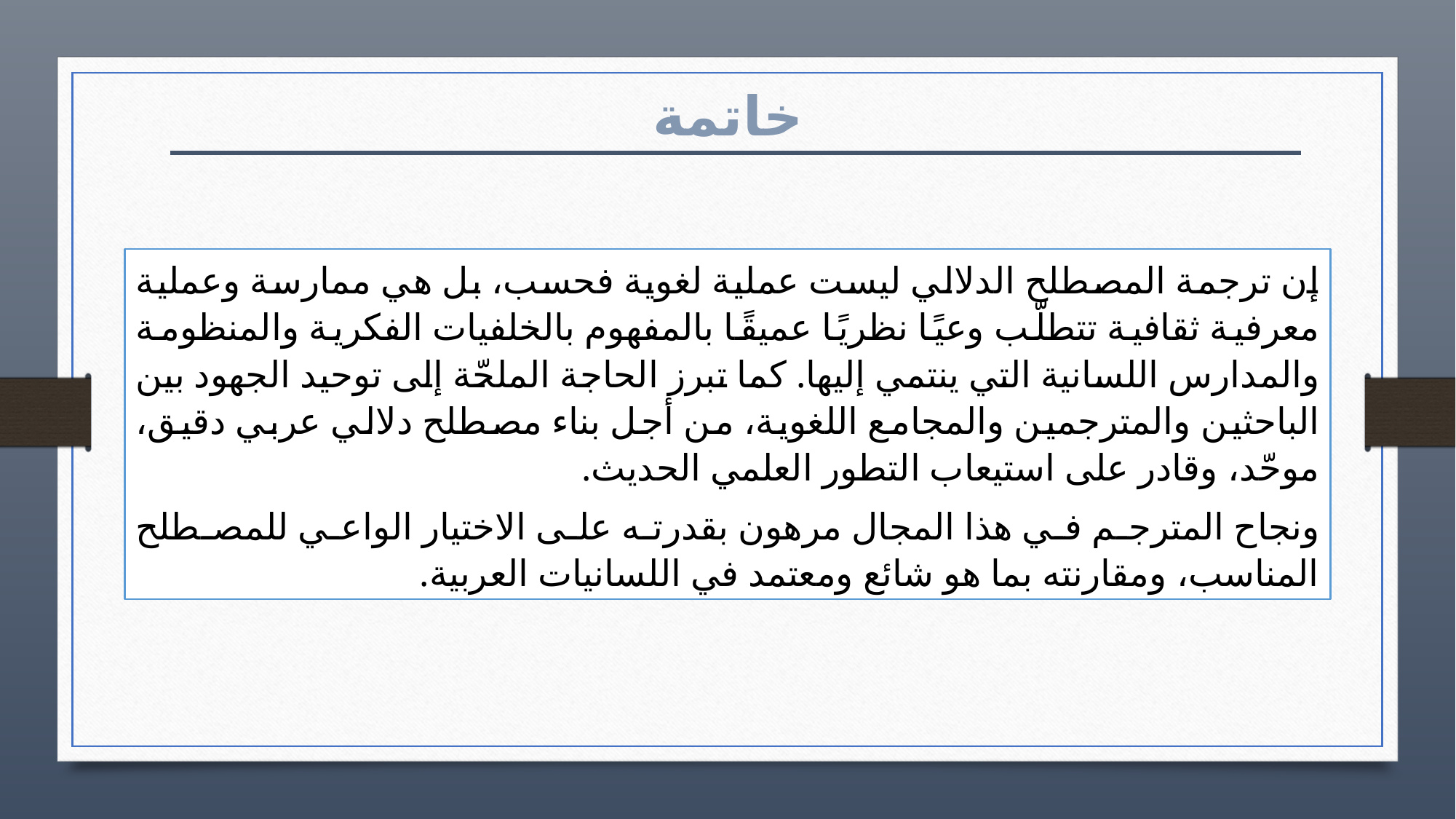

خاتمة
إن ترجمة المصطلح الدلالي ليست عملية لغوية فحسب، بل هي ممارسة وعملية معرفية ثقافية تتطلّب وعيًا نظريًا عميقًا بالمفهوم بالخلفيات الفكرية والمنظومة والمدارس اللسانية التي ينتمي إليها. كما تبرز الحاجة الملحّة إلى توحيد الجهود بين الباحثين والمترجمين والمجامع اللغوية، من أجل بناء مصطلح دلالي عربي دقيق، موحّد، وقادر على استيعاب التطور العلمي الحديث.
ونجاح المترجم في هذا المجال مرهون بقدرته على الاختيار الواعي للمصطلح المناسب، ومقارنته بما هو شائع ومعتمد في اللسانيات العربية.